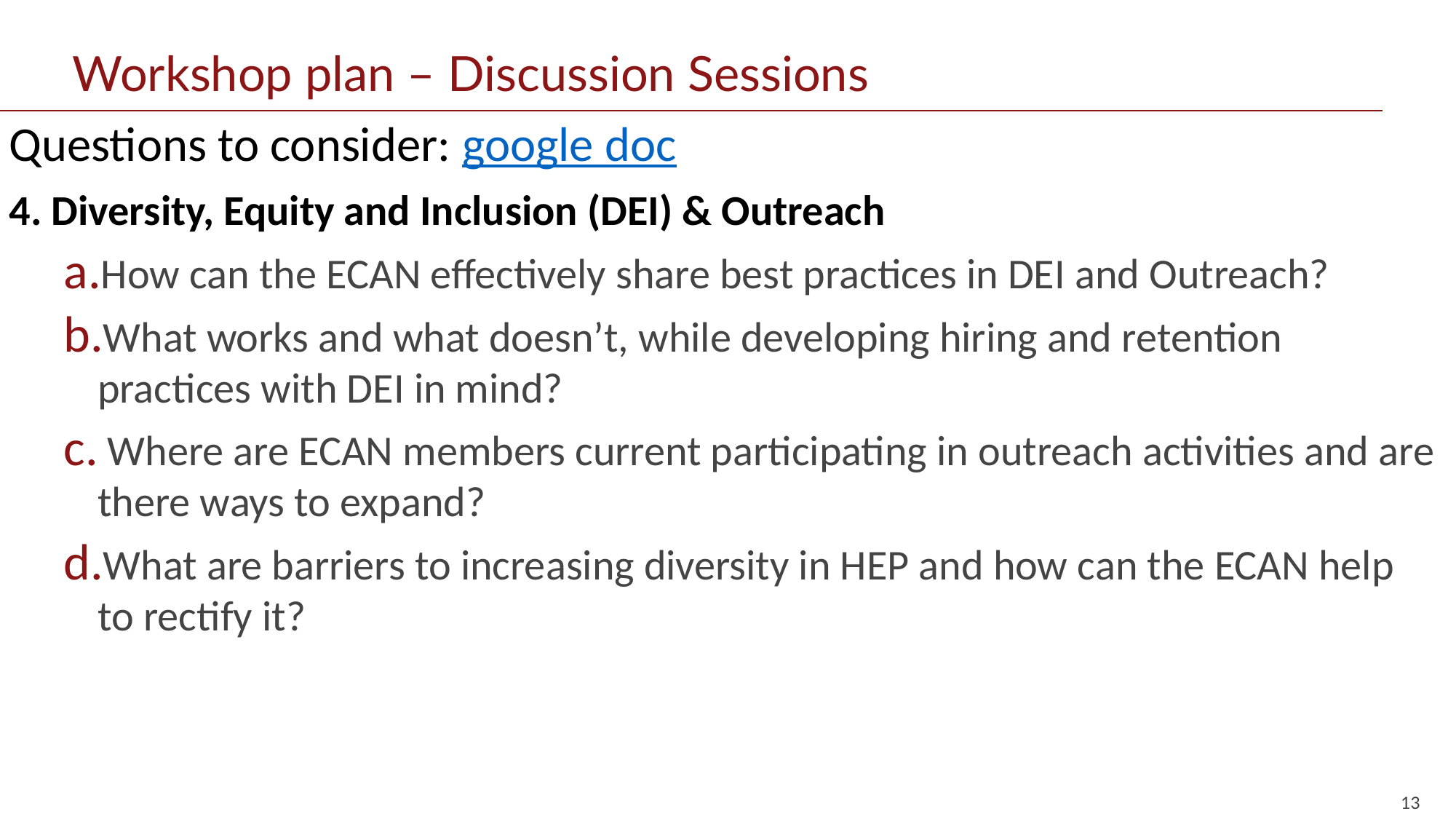

# Workshop plan – Discussion Sessions
Questions to consider: google doc
4. Diversity, Equity and Inclusion (DEI) & Outreach
How can the ECAN effectively share best practices in DEI and Outreach?
What works and what doesn’t, while developing hiring and retention practices with DEI in mind?
 Where are ECAN members current participating in outreach activities and are there ways to expand?
What are barriers to increasing diversity in HEP and how can the ECAN help to rectify it?

13